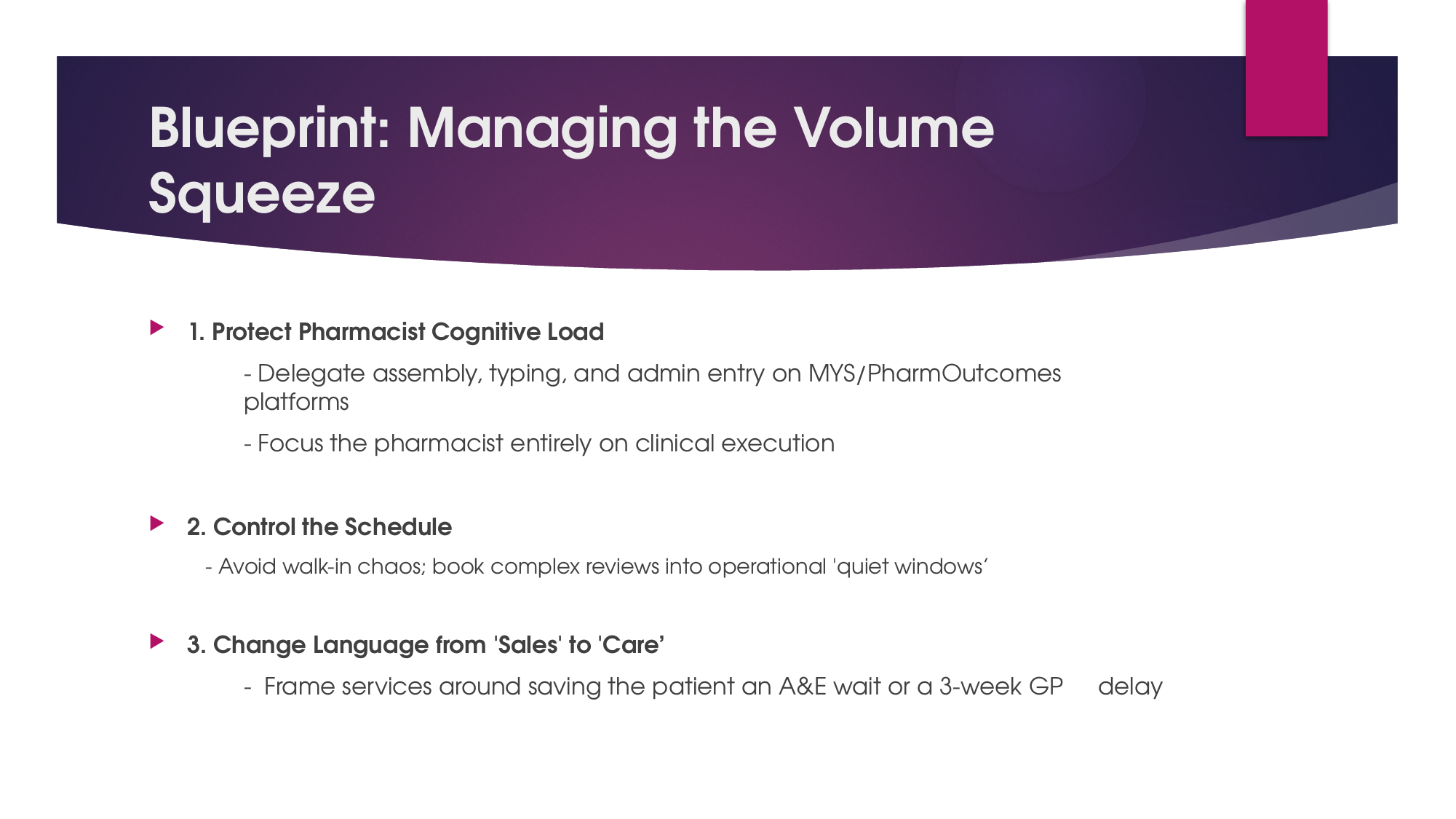

# Blueprint: Managing the Volume Squeeze
1. Protect Pharmacist Cognitive Load
	- Delegate assembly, typing, and admin entry on MYS/PharmOutcomes 		platforms
	- Focus the pharmacist entirely on clinical execution

2. Control the Schedule
 - Avoid walk-in chaos; book complex reviews into operational 'quiet windows’

3. Change Language from 'Sales' to 'Care’
	-  Frame services around saving the patient an A&E wait or a 3-week GP 	delay